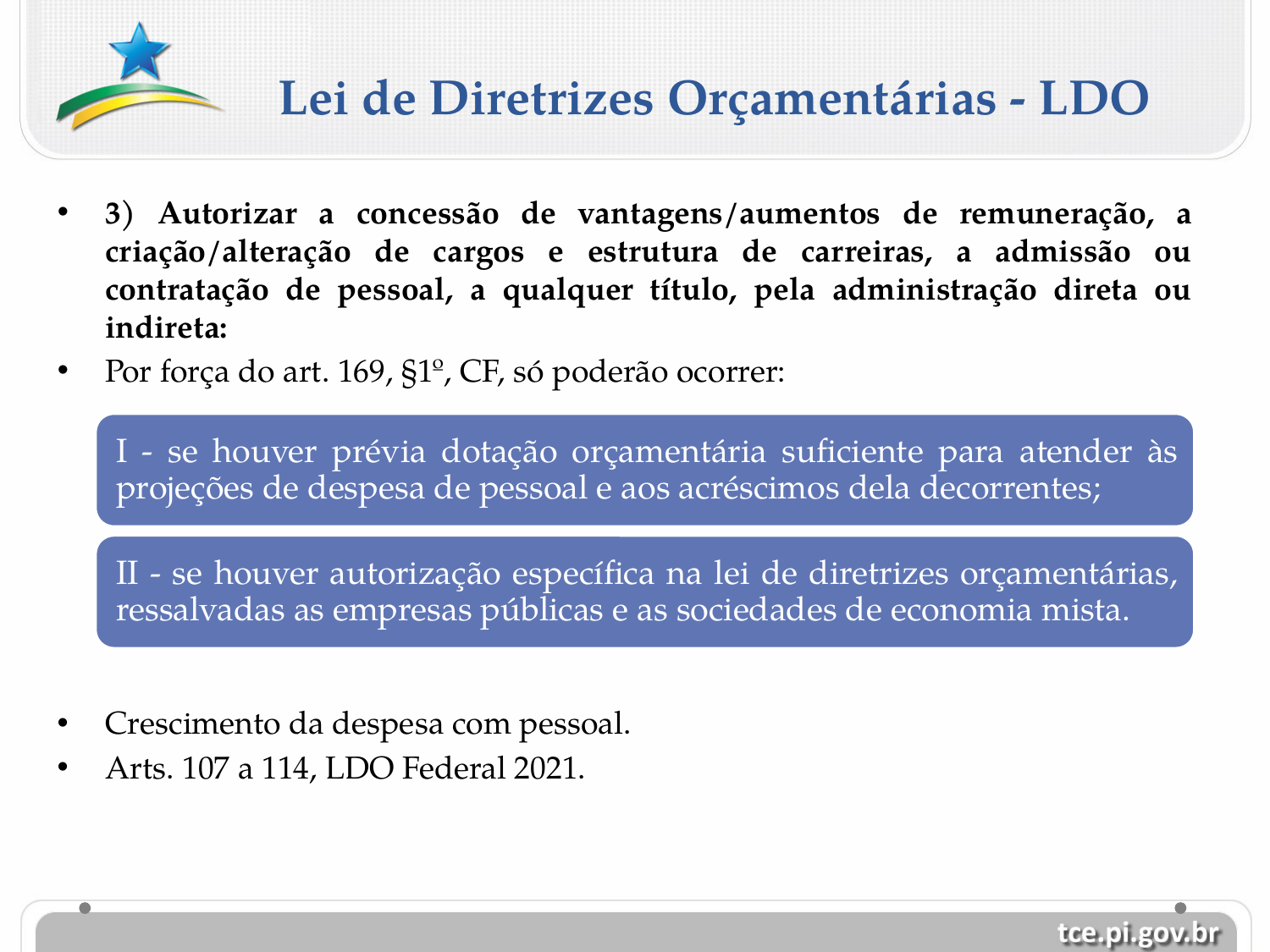

Lei de Diretrizes Orçamentárias - LDO
3) Autorizar a concessão de vantagens/aumentos de remuneração, a criação/alteração de cargos e estrutura de carreiras, a admissão ou contratação de pessoal, a qualquer título, pela administração direta ou indireta:
Por força do art. 169, §1º, CF, só poderão ocorrer:

I - se houver prévia dotação orçamentária suficiente para atender às projeções de despesa de pessoal e aos acréscimos dela decorrentes;
II - se houver autorização específica na lei de diretrizes orçamentárias, ressalvadas as empresas públicas e as sociedades de economia mista.
Crescimento da despesa com pessoal.
Arts. 107 a 114, LDO Federal 2021.